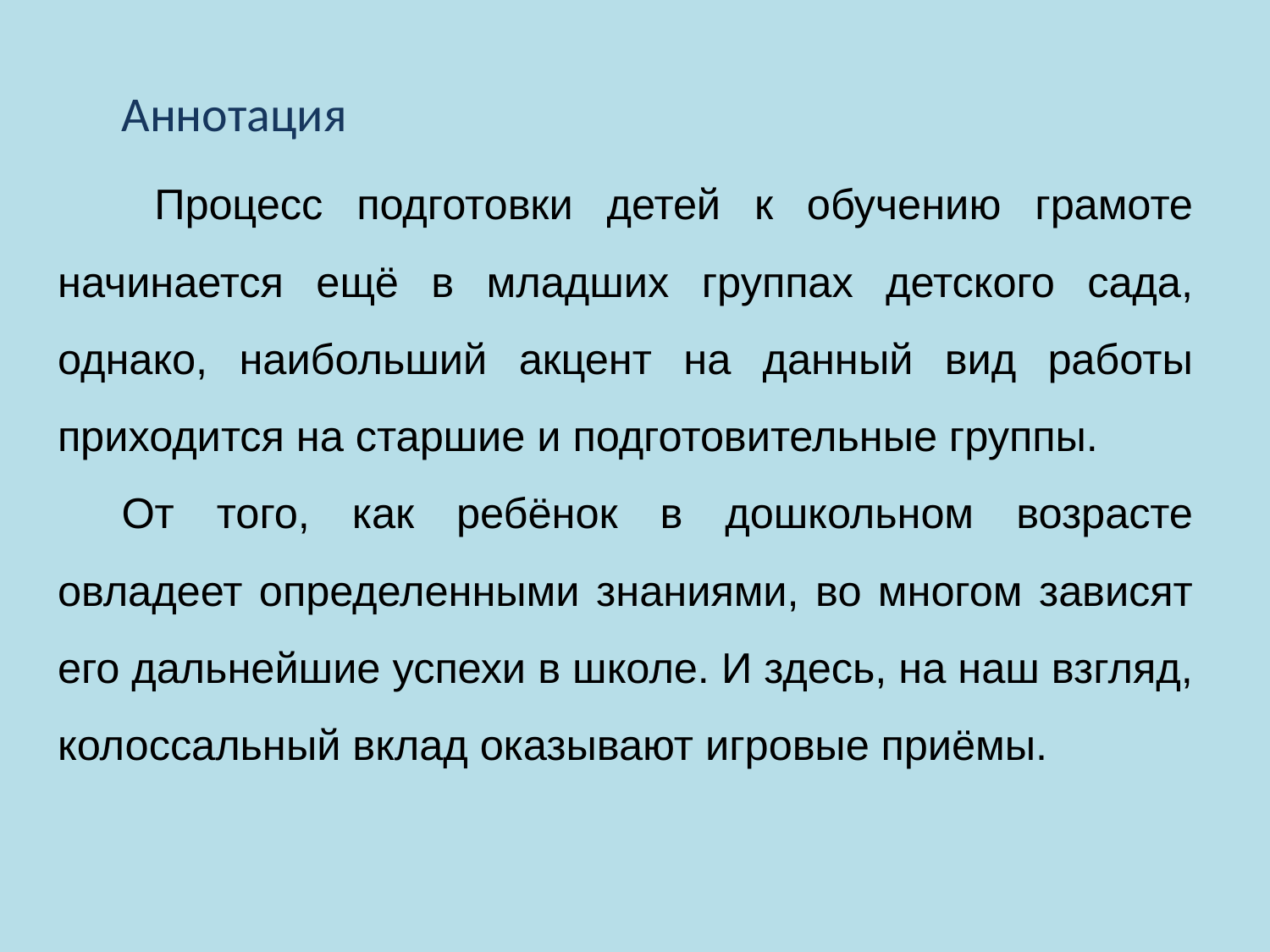

Аннотация
 Процесс подготовки детей к обучению грамоте начинается ещё в младших группах детского сада, однако, наибольший акцент на данный вид работы приходится на старшие и подготовительные группы.
От того, как ребёнок в дошкольном возрасте овладеет определенными знаниями, во многом зависят его дальнейшие успехи в школе. И здесь, на наш взгляд, колоссальный вклад оказывают игровые приёмы.